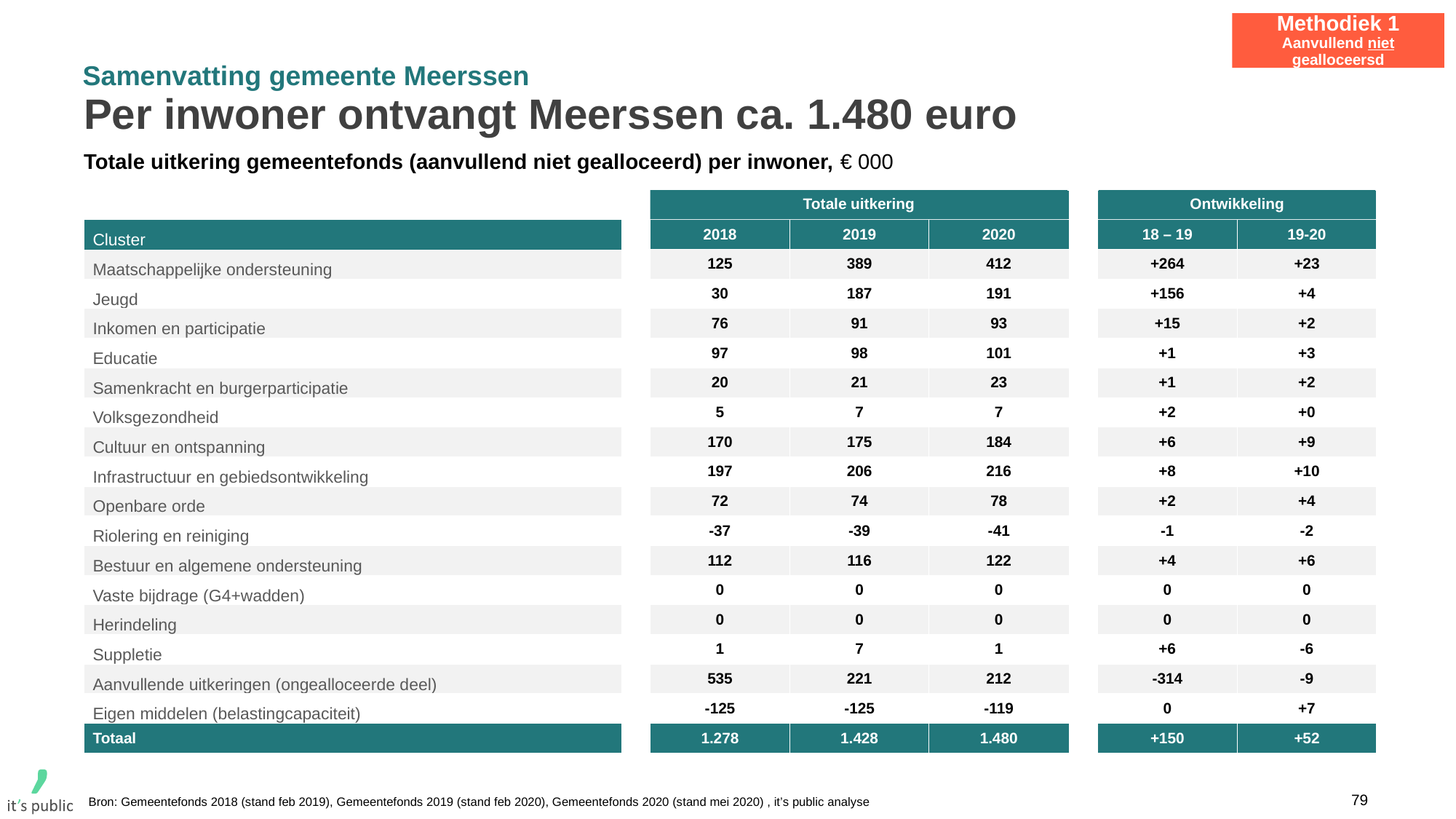

Methodiek 1
Aanvullend niet gealloceersd
Samenvatting gemeente Meerssen
# Per inwoner ontvangt Meerssen ca. 1.480 euro
Totale uitkering gemeentefonds (aanvullend niet gealloceerd) per inwoner, € 000
|  |  |  |  |  |  |  |  |
| --- | --- | --- | --- | --- | --- | --- | --- |
| Cluster |  | 2018 | 2019 | 2020 |  | 18 – 19 | 19-20 |
| Maatschappelijke ondersteuning |  | 125 | 389 | 412 |  | +264 | +23 |
| Jeugd |  | 30 | 187 | 191 |  | +156 | +4 |
| Inkomen en participatie |  | 76 | 91 | 93 |  | +15 | +2 |
| Educatie |  | 97 | 98 | 101 |  | +1 | +3 |
| Samenkracht en burgerparticipatie |  | 20 | 21 | 23 |  | +1 | +2 |
| Volksgezondheid |  | 5 | 7 | 7 |  | +2 | +0 |
| Cultuur en ontspanning |  | 170 | 175 | 184 |  | +6 | +9 |
| Infrastructuur en gebiedsontwikkeling |  | 197 | 206 | 216 |  | +8 | +10 |
| Openbare orde |  | 72 | 74 | 78 |  | +2 | +4 |
| Riolering en reiniging |  | -37 | -39 | -41 |  | -1 | -2 |
| Bestuur en algemene ondersteuning |  | 112 | 116 | 122 |  | +4 | +6 |
| Vaste bijdrage (G4+wadden) |  | 0 | 0 | 0 |  | 0 | 0 |
| Herindeling |  | 0 | 0 | 0 |  | 0 | 0 |
| Suppletie |  | 1 | 7 | 1 |  | +6 | -6 |
| Aanvullende uitkeringen (ongealloceerde deel) |  | 535 | 221 | 212 |  | -314 | -9 |
| Eigen middelen (belastingcapaciteit) |  | -125 | -125 | -119 |  | 0 | +7 |
| Totaal |  | 1.278 | 1.428 | 1.480 |  | +150 | +52 |
Totale uitkering
Ontwikkeling

79
Bron: Gemeentefonds 2018 (stand feb 2019), Gemeentefonds 2019 (stand feb 2020), Gemeentefonds 2020 (stand mei 2020) , it’s public analyse